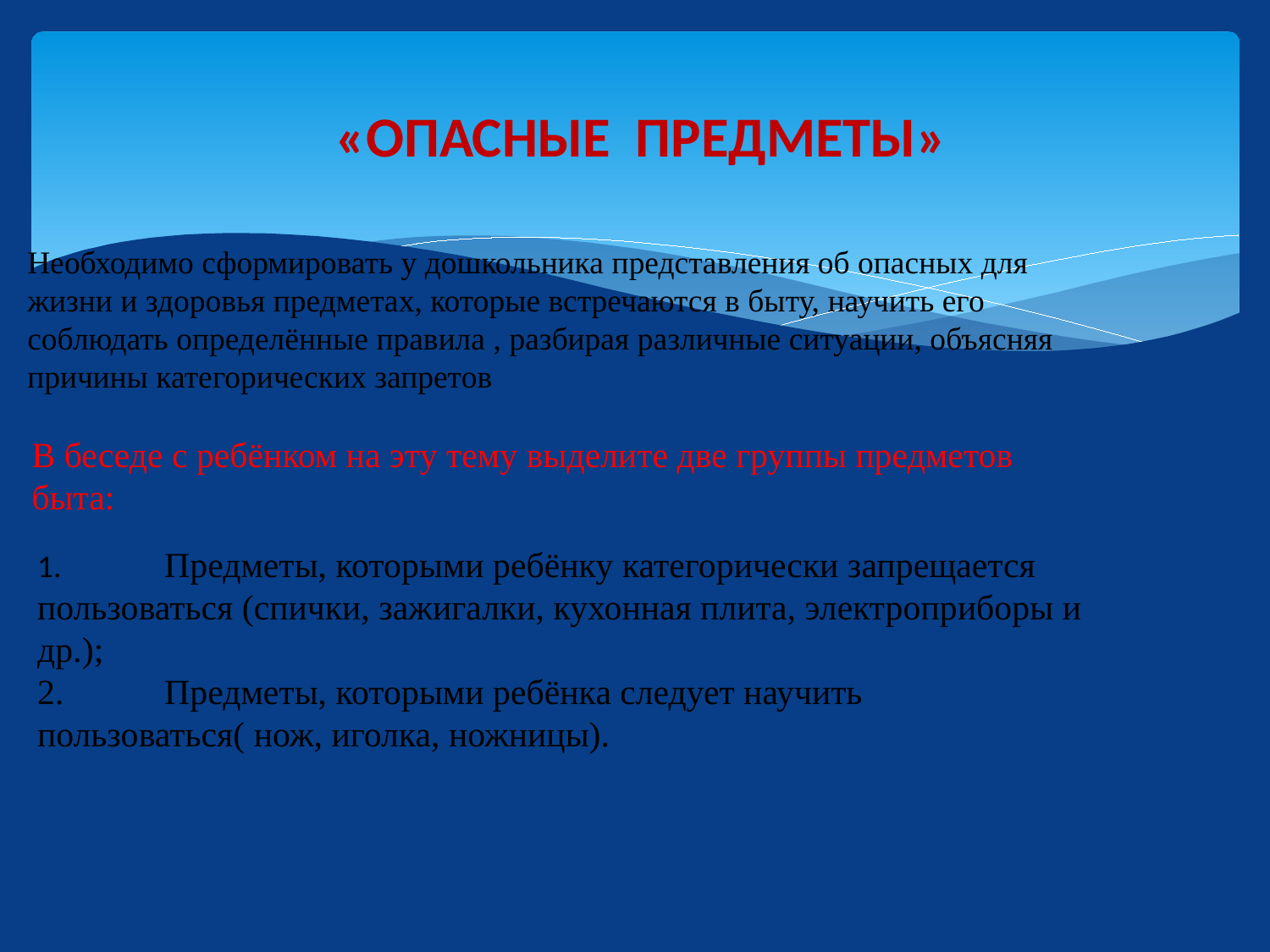

# «ОПАСНЫЕ  ПРЕДМЕТЫ»
Необходимо сформировать у дошкольника представления об опасных для жизни и здоровья предметах, которые встречаются в быту, научить его соблюдать определённые правила , разбирая различные ситуации, объясняя  причины категорических запретов
В беседе с ребёнком на эту тему выделите две группы предметов быта:
1.	Предметы, которыми ребёнку категорически запрещается пользоваться (спички, зажигалки, кухонная плита, электроприборы и др.);
2.	Предметы, которыми ребёнка следует научить пользоваться( нож, иголка, ножницы).